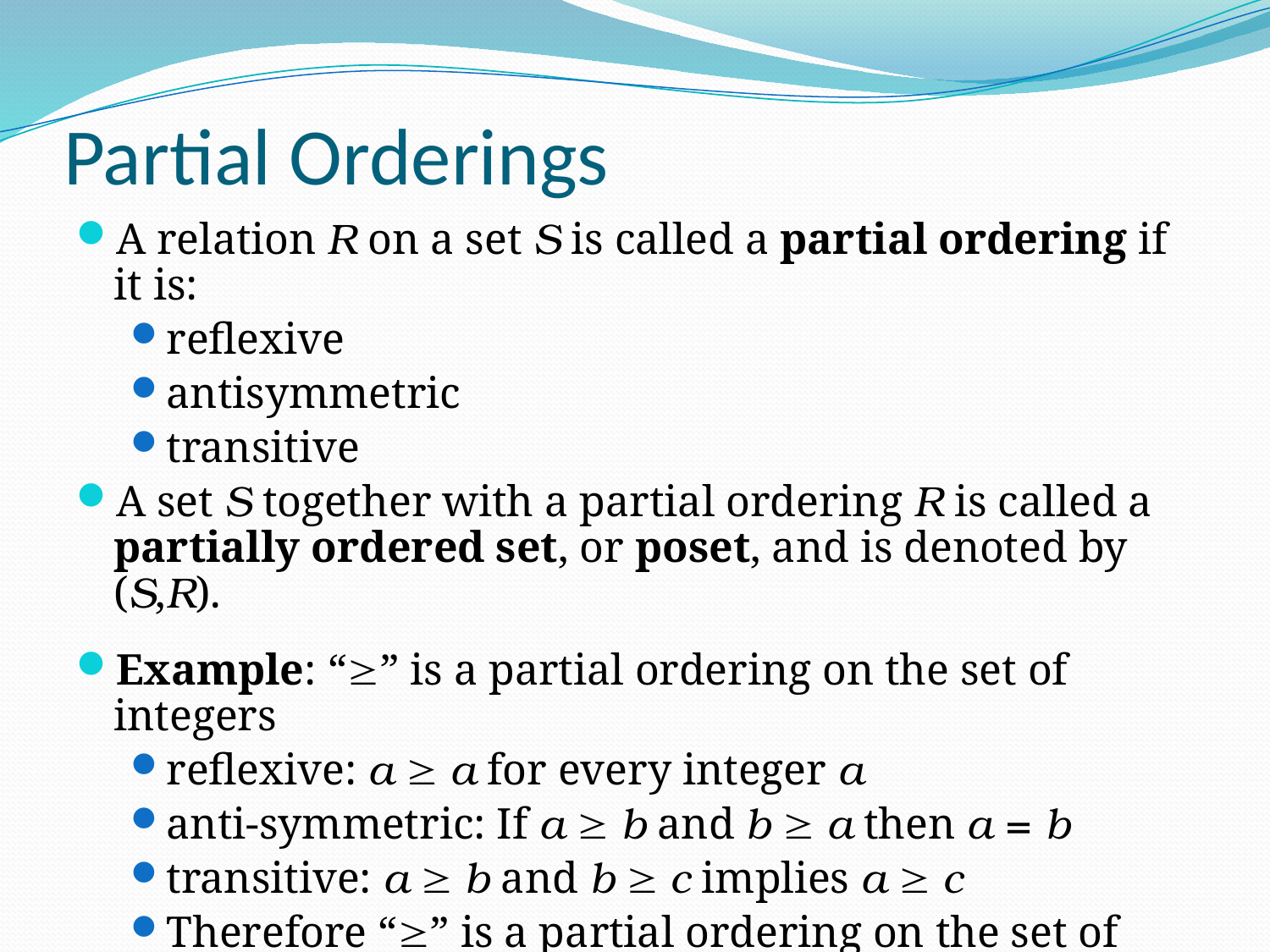

# Partial Orderings
A relation R on a set S is called a partial ordering if it is:
reflexive
antisymmetric
transitive
A set S together with a partial ordering R is called a partially ordered set, or poset, and is denoted by (S,R).
Example: “≥” is a partial ordering on the set of integers
reflexive: a ≥ a for every integer a
anti-symmetric: If a ≥ b and b ≥ a then a = b
transitive: a ≥ b and b ≥ c implies a ≥ c
Therefore “≥” is a partial ordering on the set of integers and (Z, ≥) is a poset.